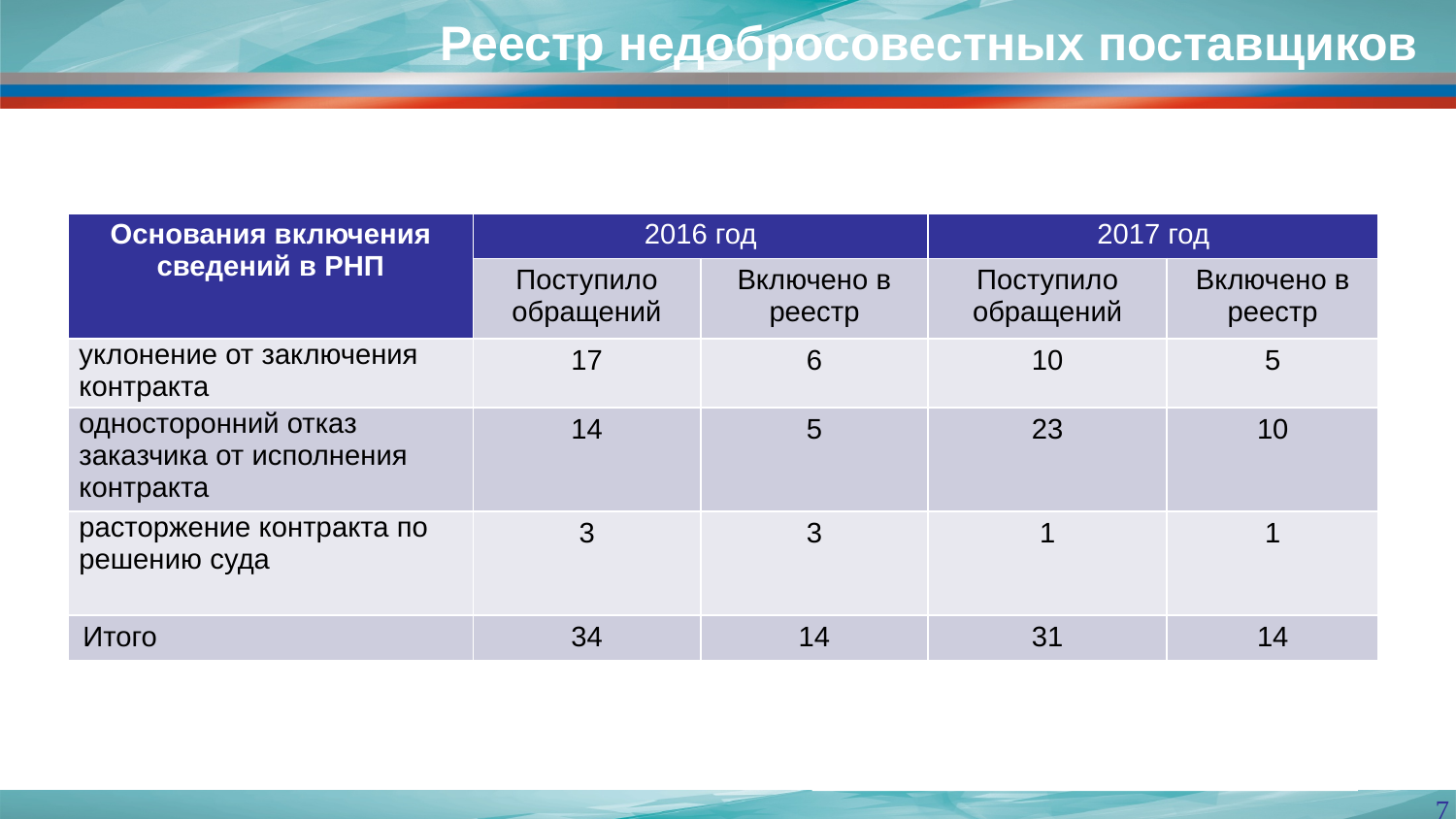

Реестр недобросовестных поставщиков
#

| Основания включения сведений в РНП | 2016 год |  | 2017 год |  |
| --- | --- | --- | --- | --- |
|  | Поступило обращений | Включено в реестр | Поступило обращений | Включено в реестр |
| уклонение от заключения контракта | 17 | 6 | 10 | 5 |
| односторонний отказ заказчика от исполнения контракта | 14 | 5 | 23 | 10 |
| расторжение контракта по решению суда | 3 | 3 | 1 | 1 |
| Итого | 34 | 14 | 31 | 14 |

7